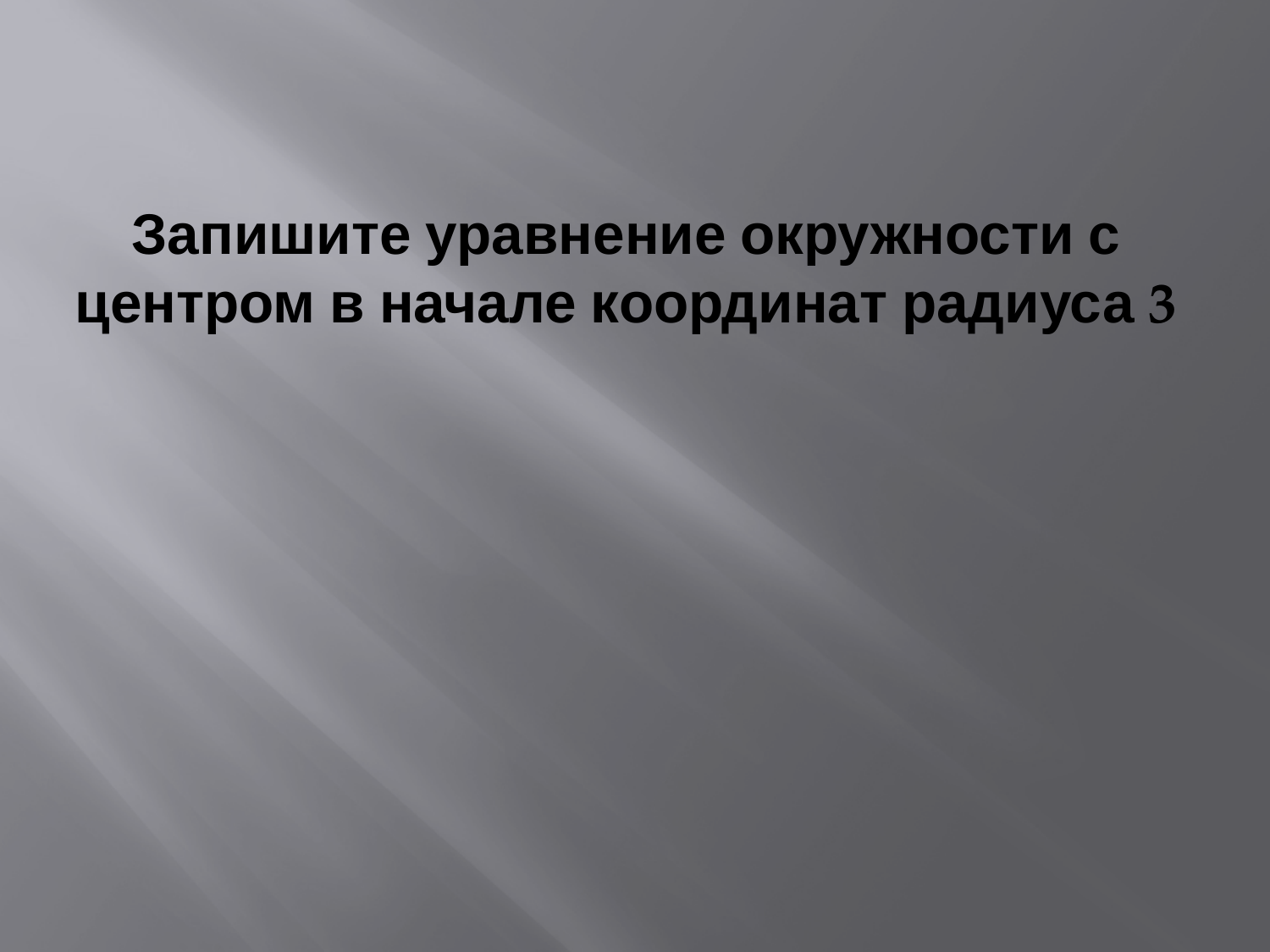

# Запишите уравнение окружности с центром в начале координат радиуса 3